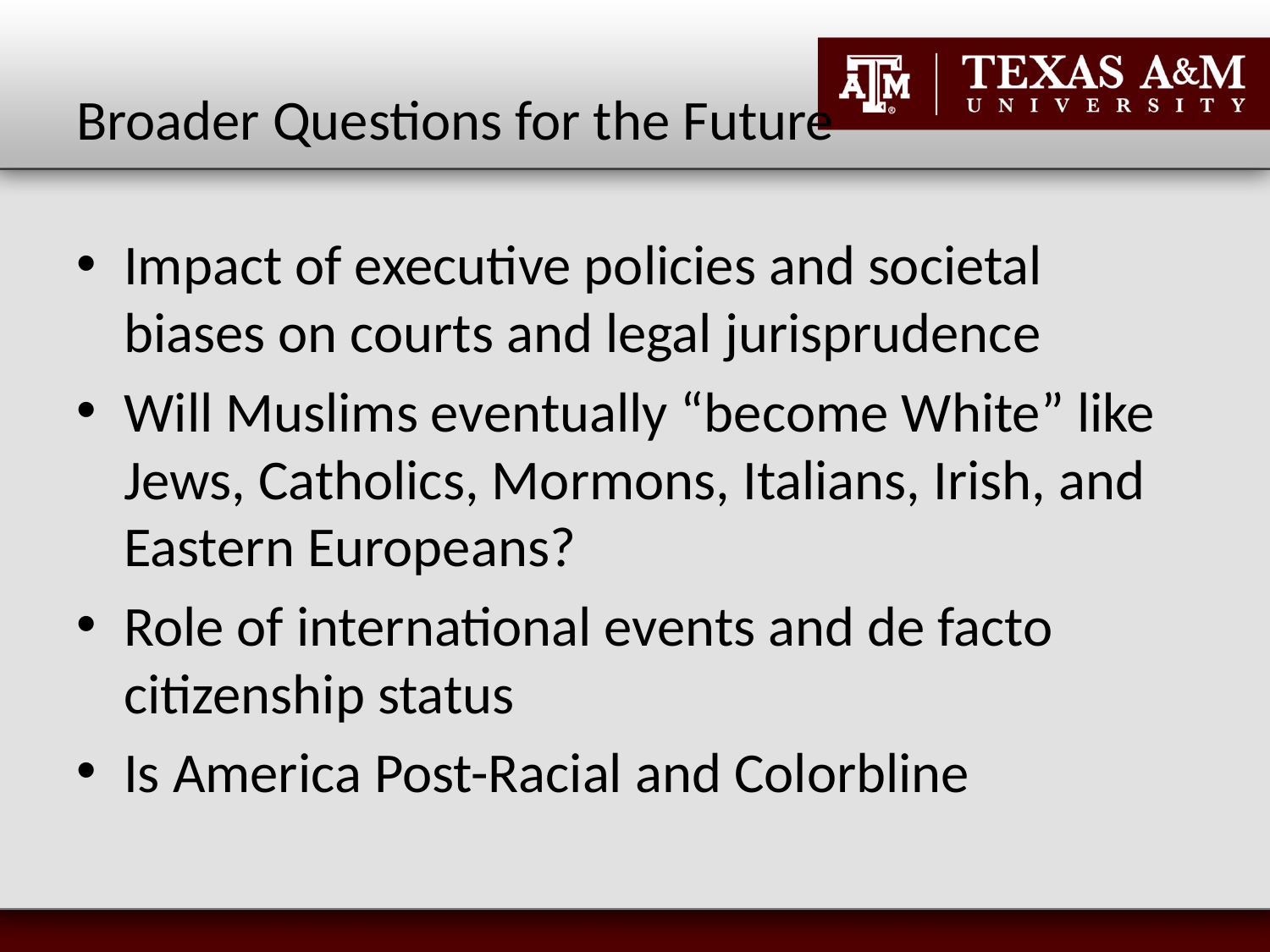

# Broader Questions for the Future
Impact of executive policies and societal biases on courts and legal jurisprudence
Will Muslims eventually “become White” like Jews, Catholics, Mormons, Italians, Irish, and Eastern Europeans?
Role of international events and de facto citizenship status
Is America Post-Racial and Colorbline